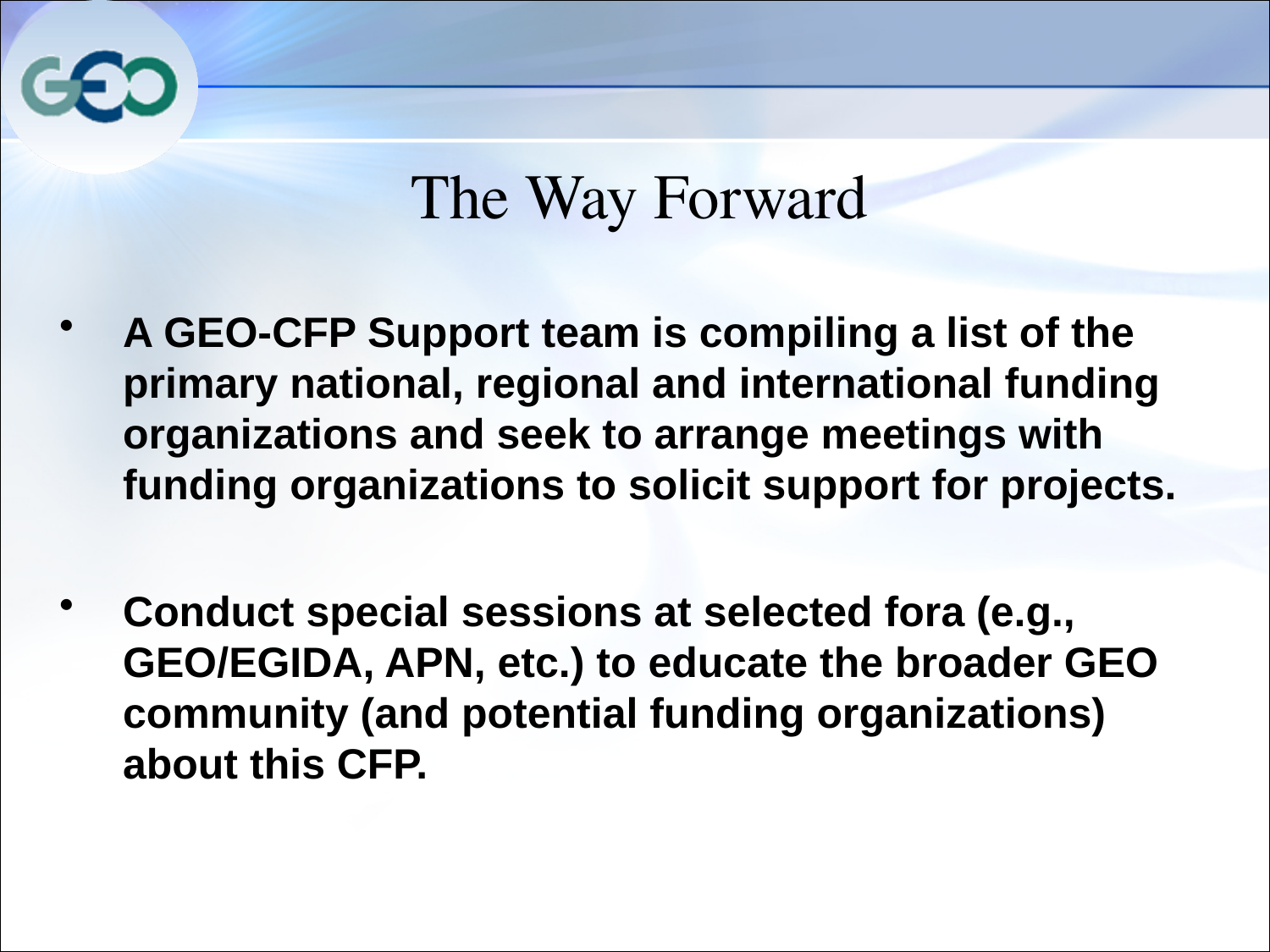

#
The Way Forward
A GEO-CFP Support team is compiling a list of the primary national, regional and international funding organizations and seek to arrange meetings with funding organizations to solicit support for projects.

Conduct special sessions at selected fora (e.g., GEO/EGIDA, APN, etc.) to educate the broader GEO community (and potential funding organizations) about this CFP.